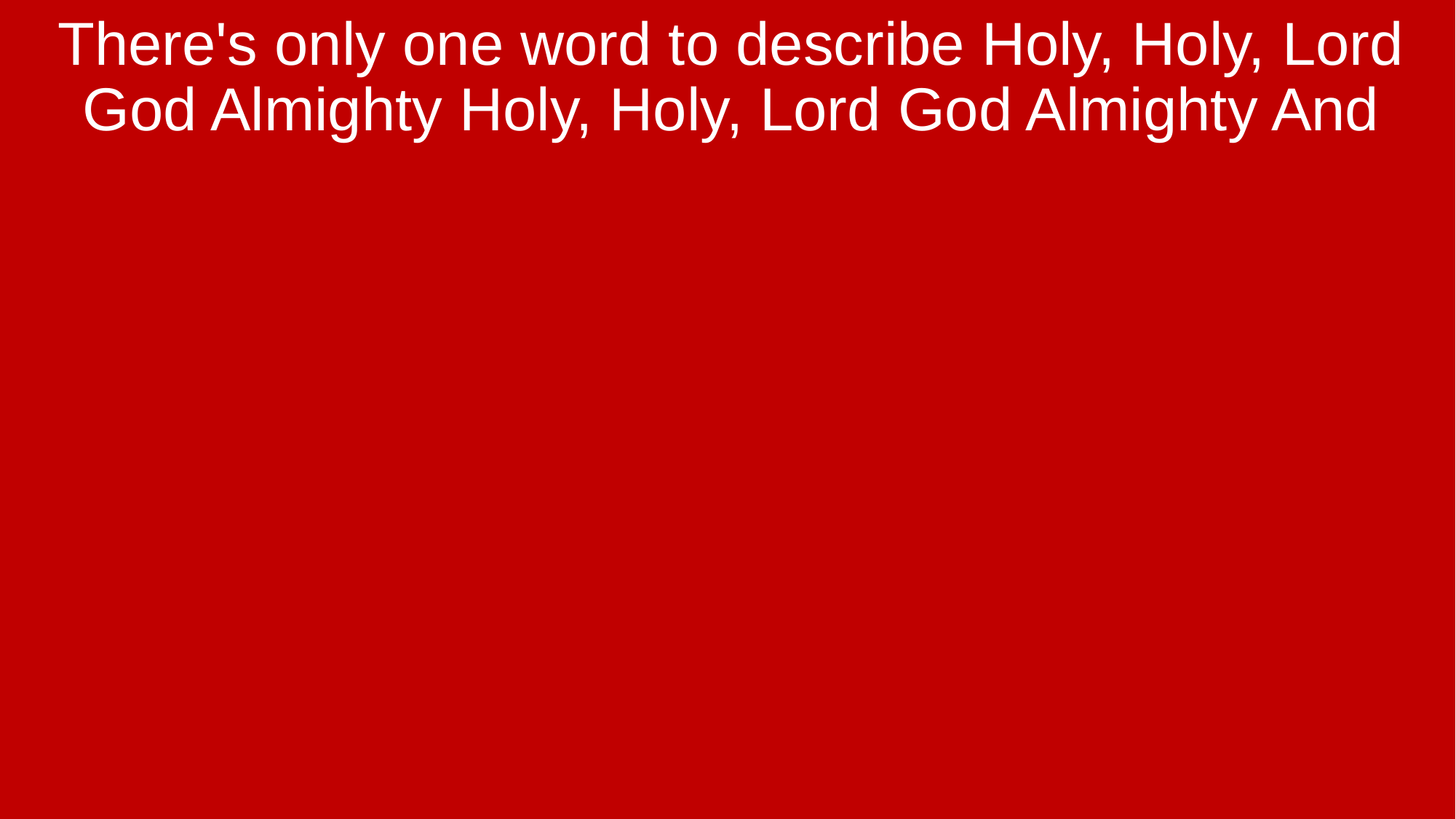

There's only one word to describe Holy, Holy, Lord God Almighty Holy, Holy, Lord God Almighty And